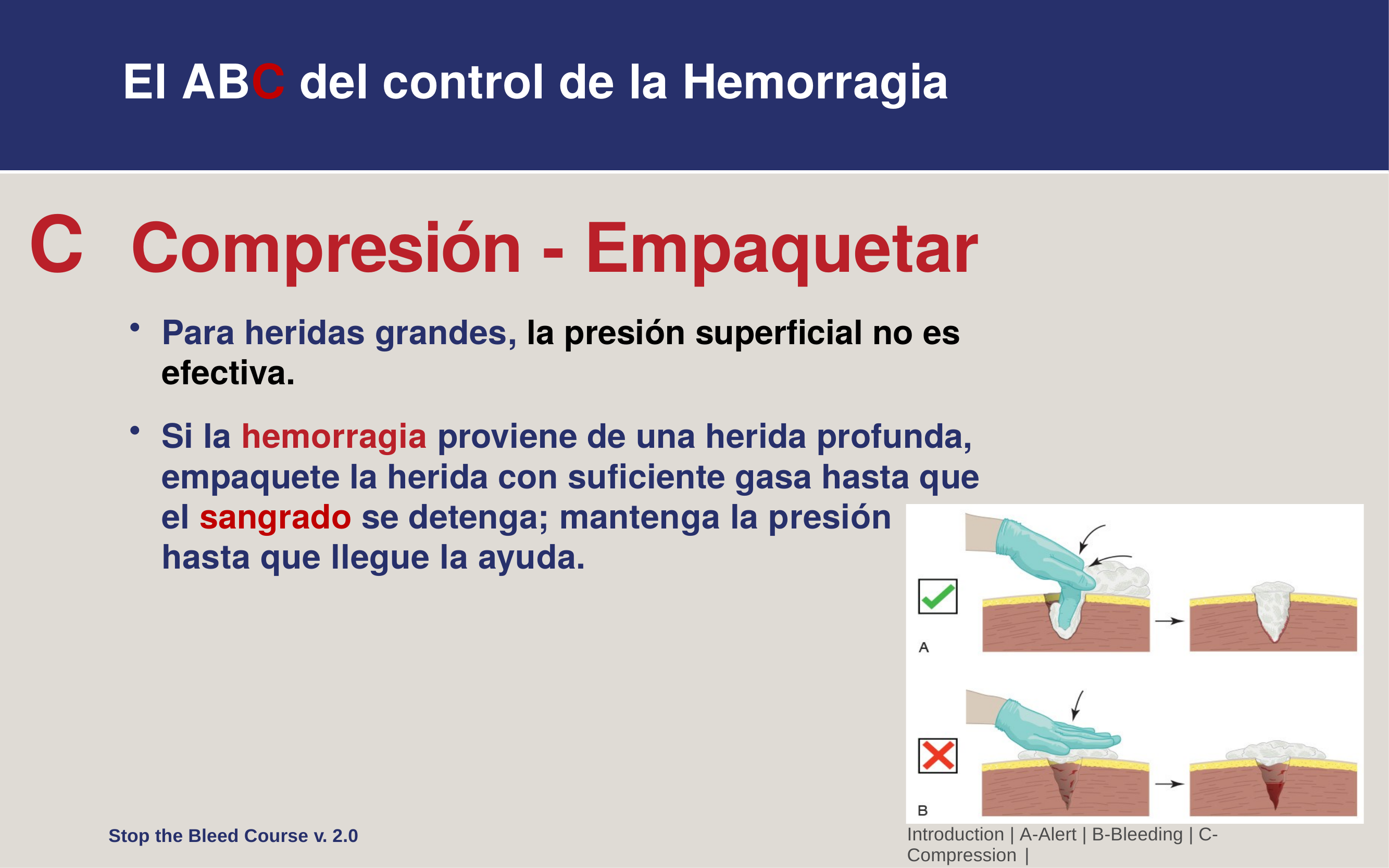

# El ABC del control de la Hemorragia
C	Compresión - Empaquetar
Para heridas grandes, la presión superficial no es efectiva.
Si la hemorragia proviene de una herida profunda, empaquete la herida con suficiente gasa hasta que el sangrado se detenga; mantenga la presión hasta que llegue la ayuda.

Stop the Bleed Course v. 2.0
Introduction | A-Alert | B-Bleeding | C-Compression |